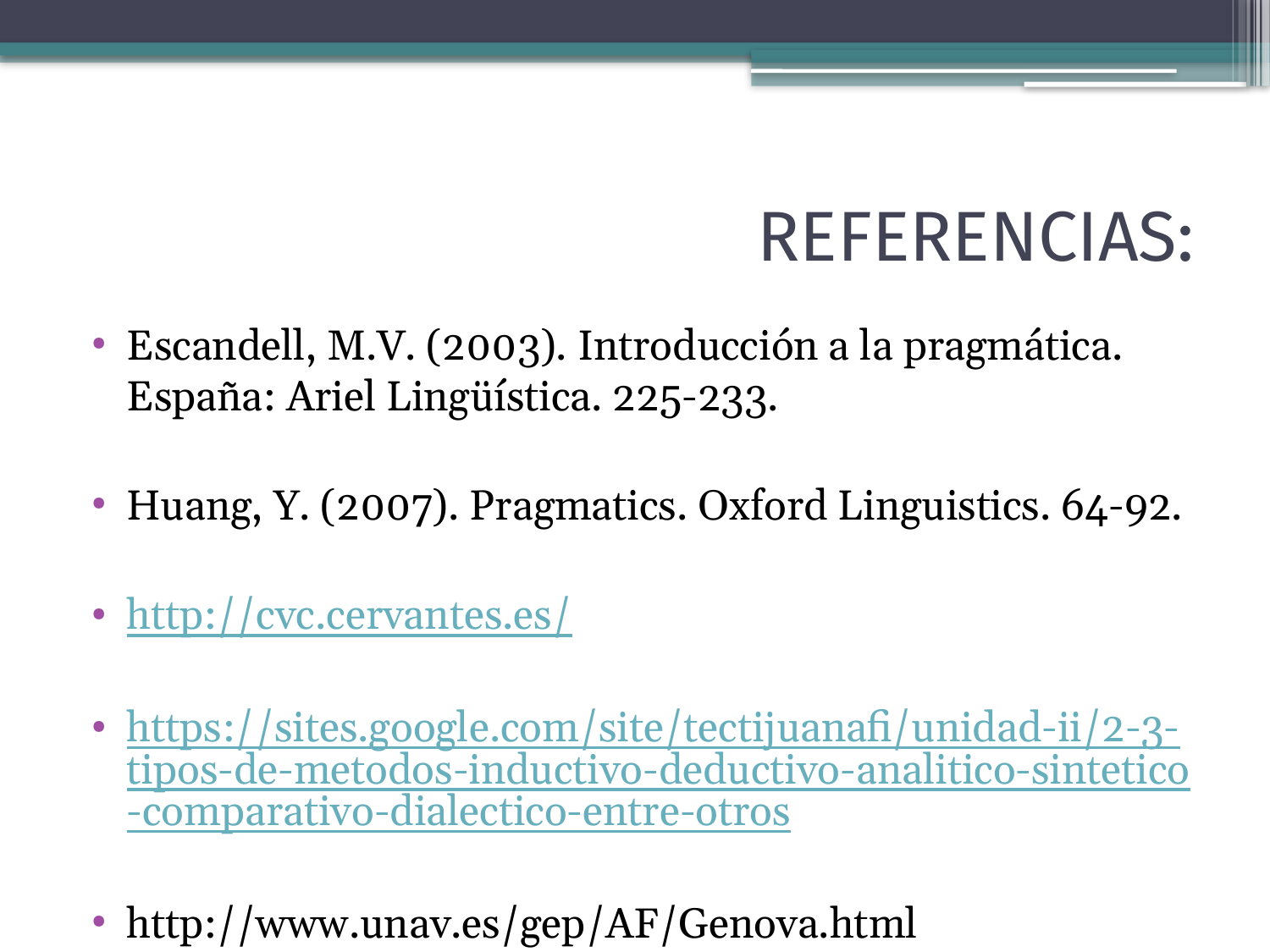

# REFERENCIAS:
Escandell, M.V. (2003). Introducción a la pragmática. España: Ariel Lingüística. 225-233.

Huang, Y. (2007). Pragmatics. Oxford Linguistics. 64-92.

http://cvc.cervantes.es/

https://sites.google.com/site/tectijuanafi/unidad-ii/2-3-tipos-de-metodos-inductivo-deductivo-analitico-sintetico-comparativo-dialectico-entre-otros

http://www.unav.es/gep/AF/Genova.html